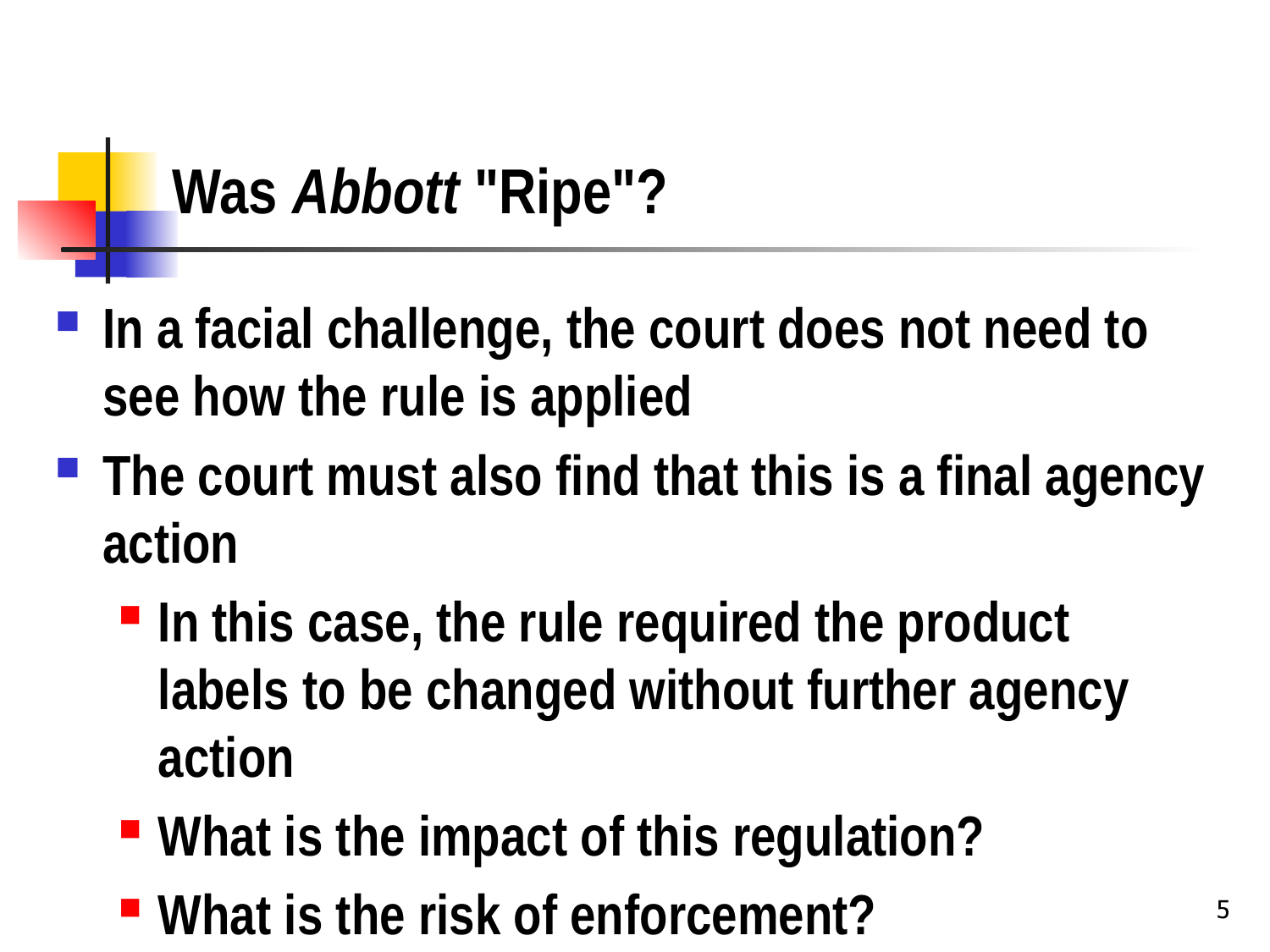

# Was Abbott "Ripe"?
In a facial challenge, the court does not need to see how the rule is applied
The court must also find that this is a final agency action
In this case, the rule required the product labels to be changed without further agency action
What is the impact of this regulation?
What is the risk of enforcement?
5